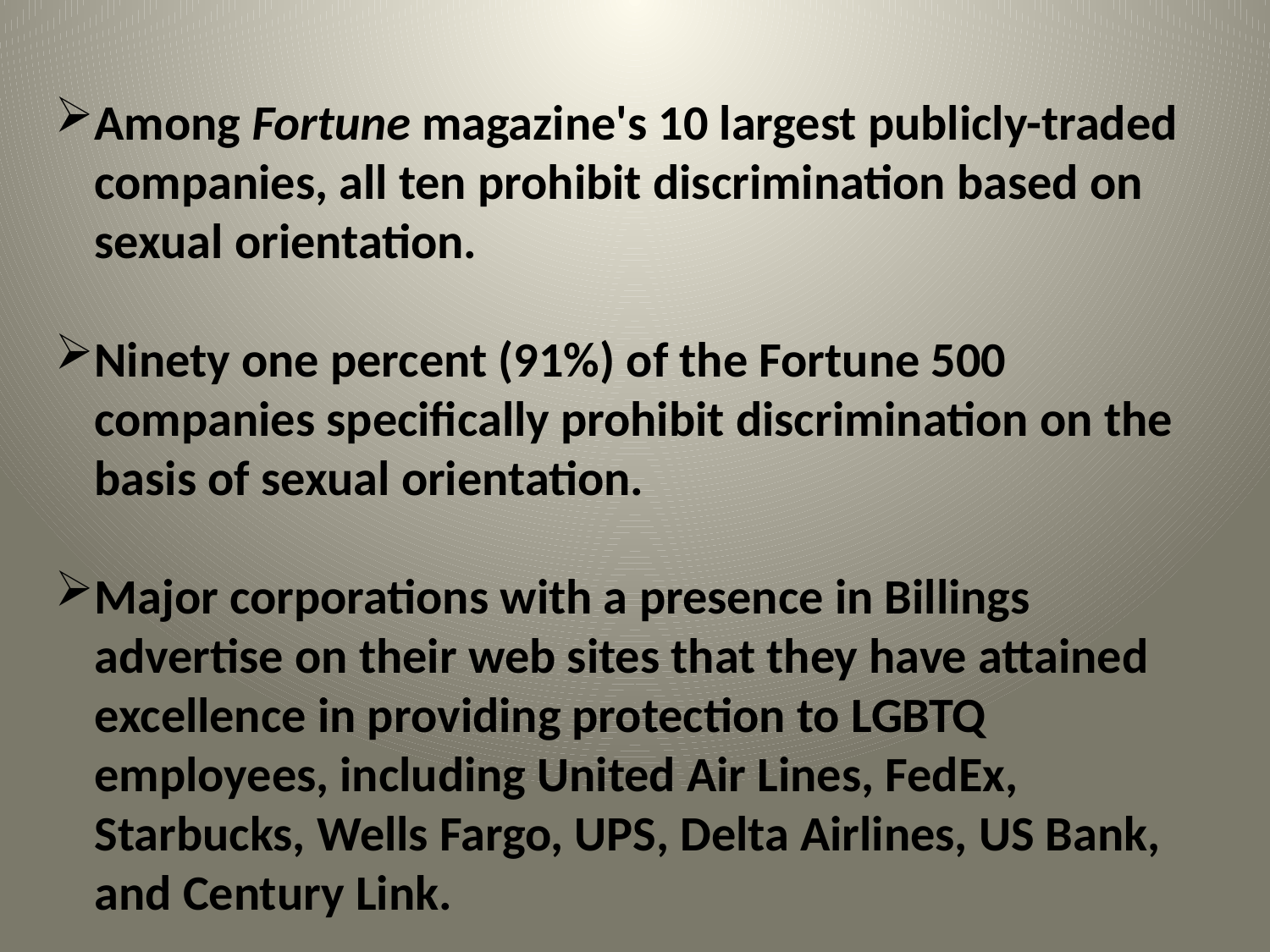

Among Fortune magazine's 10 largest publicly-traded companies, all ten prohibit discrimination based on sexual orientation.

Ninety one percent (91%) of the Fortune 500 companies specifically prohibit discrimination on the basis of sexual orientation.

Major corporations with a presence in Billings advertise on their web sites that they have attained excellence in providing protection to LGBTQ employees, including United Air Lines, FedEx, Starbucks, Wells Fargo, UPS, Delta Airlines, US Bank, and Century Link.